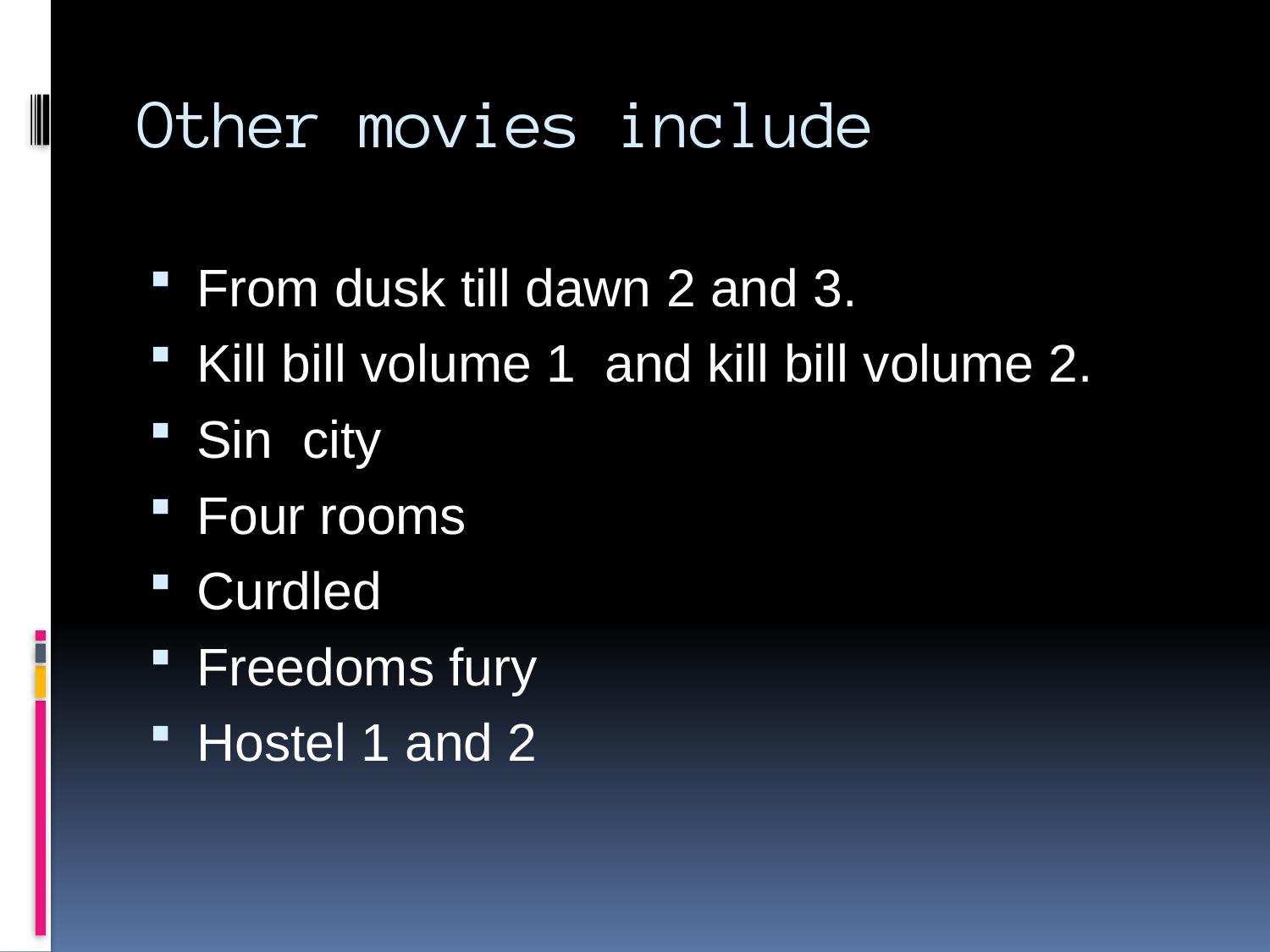

# Other movies include
From dusk till dawn 2 and 3.
Kill bill volume 1  and kill bill volume 2.
Sin  city
Four rooms
Curdled
Freedoms fury
Hostel 1 and 2